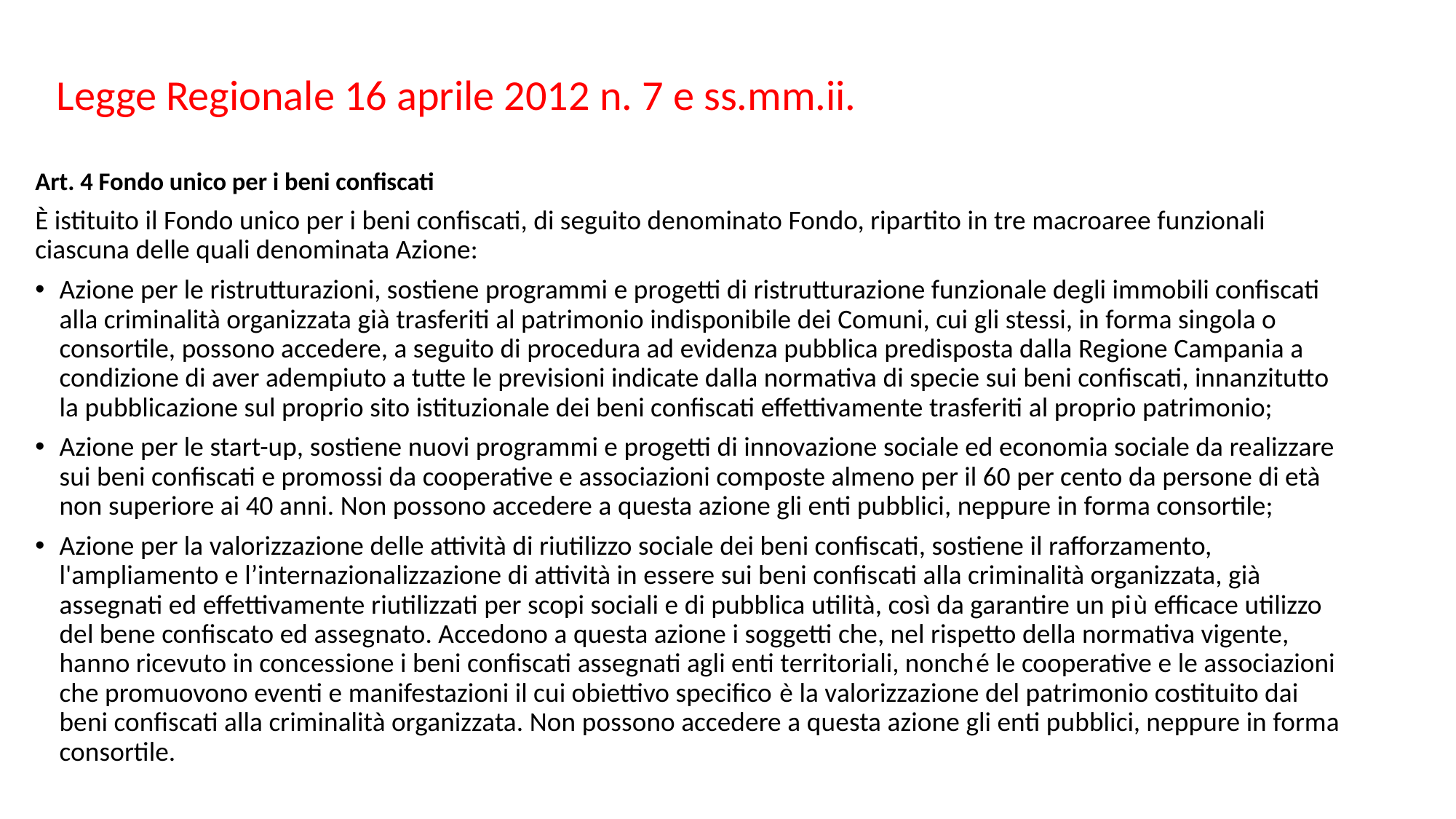

# Legge Regionale 16 aprile 2012 n. 7 e ss.mm.ii.
Art. 4 Fondo unico per i beni confiscati
È istituito il Fondo unico per i beni confiscati, di seguito denominato Fondo, ripartito in tre macroaree funzionali ciascuna delle quali denominata Azione:
Azione per le ristrutturazioni, sostiene programmi e progetti di ristrutturazione funzionale degli immobili confiscati alla criminalità organizzata già trasferiti al patrimonio indisponibile dei Comuni, cui gli stessi, in forma singola o consortile, possono accedere, a seguito di procedura ad evidenza pubblica predisposta dalla Regione Campania a condizione di aver adempiuto a tutte le previsioni indicate dalla normativa di specie sui beni confiscati, innanzitutto la pubblicazione sul proprio sito istituzionale dei beni confiscati effettivamente trasferiti al proprio patrimonio;
Azione per le start-up, sostiene nuovi programmi e progetti di innovazione sociale ed economia sociale da realizzare sui beni confiscati e promossi da cooperative e associazioni composte almeno per il 60 per cento da persone di età non superiore ai 40 anni. Non possono accedere a questa azione gli enti pubblici, neppure in forma consortile;
Azione per la valorizzazione delle attività di riutilizzo sociale dei beni confiscati, sostiene il rafforzamento, l'ampliamento e l’internazionalizzazione di attività in essere sui beni confiscati alla criminalità organizzata, già assegnati ed effettivamente riutilizzati per scopi sociali e di pubblica utilità, così da garantire un più efficace utilizzo del bene confiscato ed assegnato. Accedono a questa azione i soggetti che, nel rispetto della normativa vigente, hanno ricevuto in concessione i beni confiscati assegnati agli enti territoriali, nonché le cooperative e le associazioni che promuovono eventi e manifestazioni il cui obiettivo specifico è la valorizzazione del patrimonio costituito dai beni confiscati alla criminalità organizzata. Non possono accedere a questa azione gli enti pubblici, neppure in forma consortile.